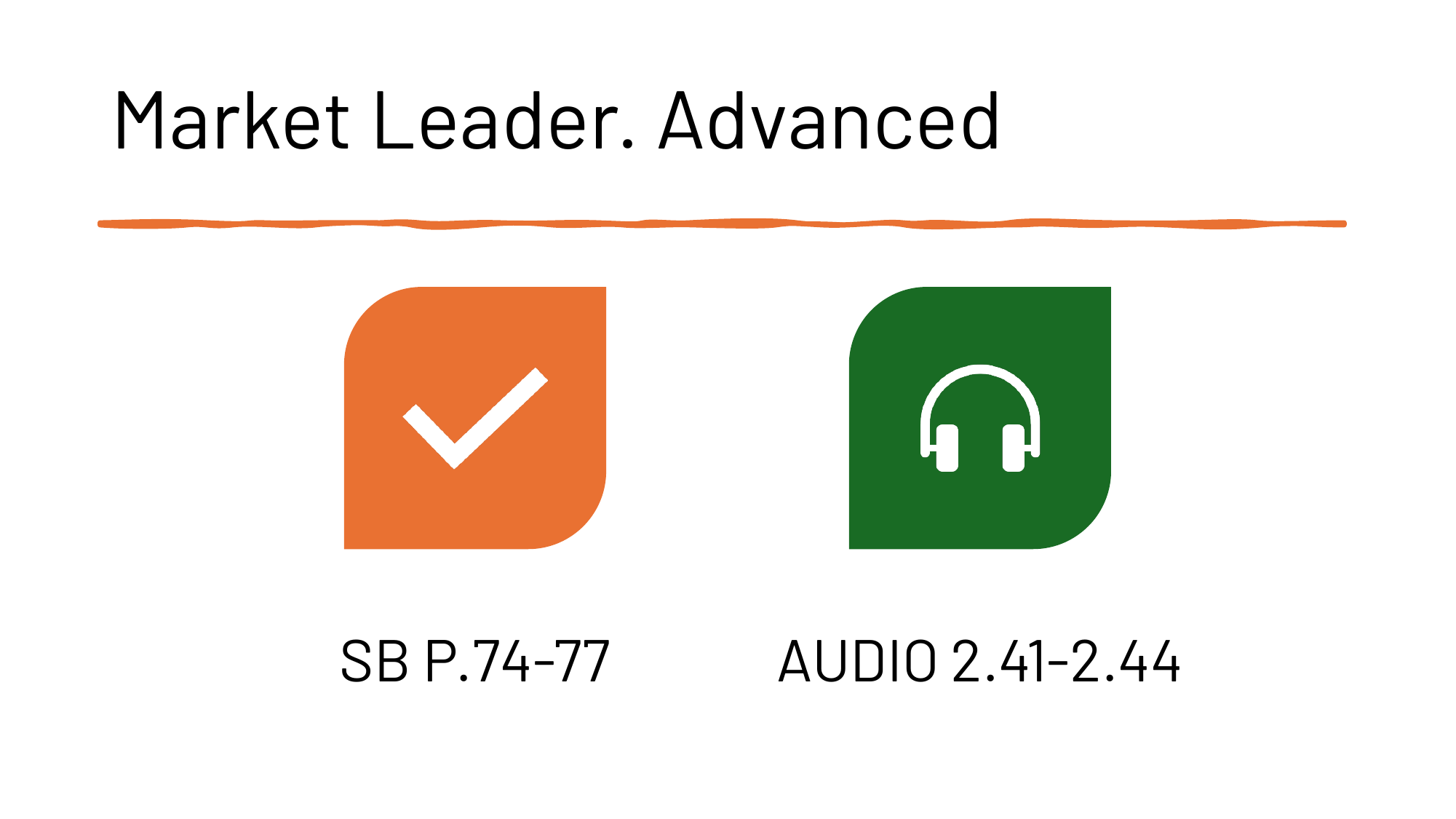

# Market Leader. Advanced

SB p.74-77
Audio 2.41-2.44